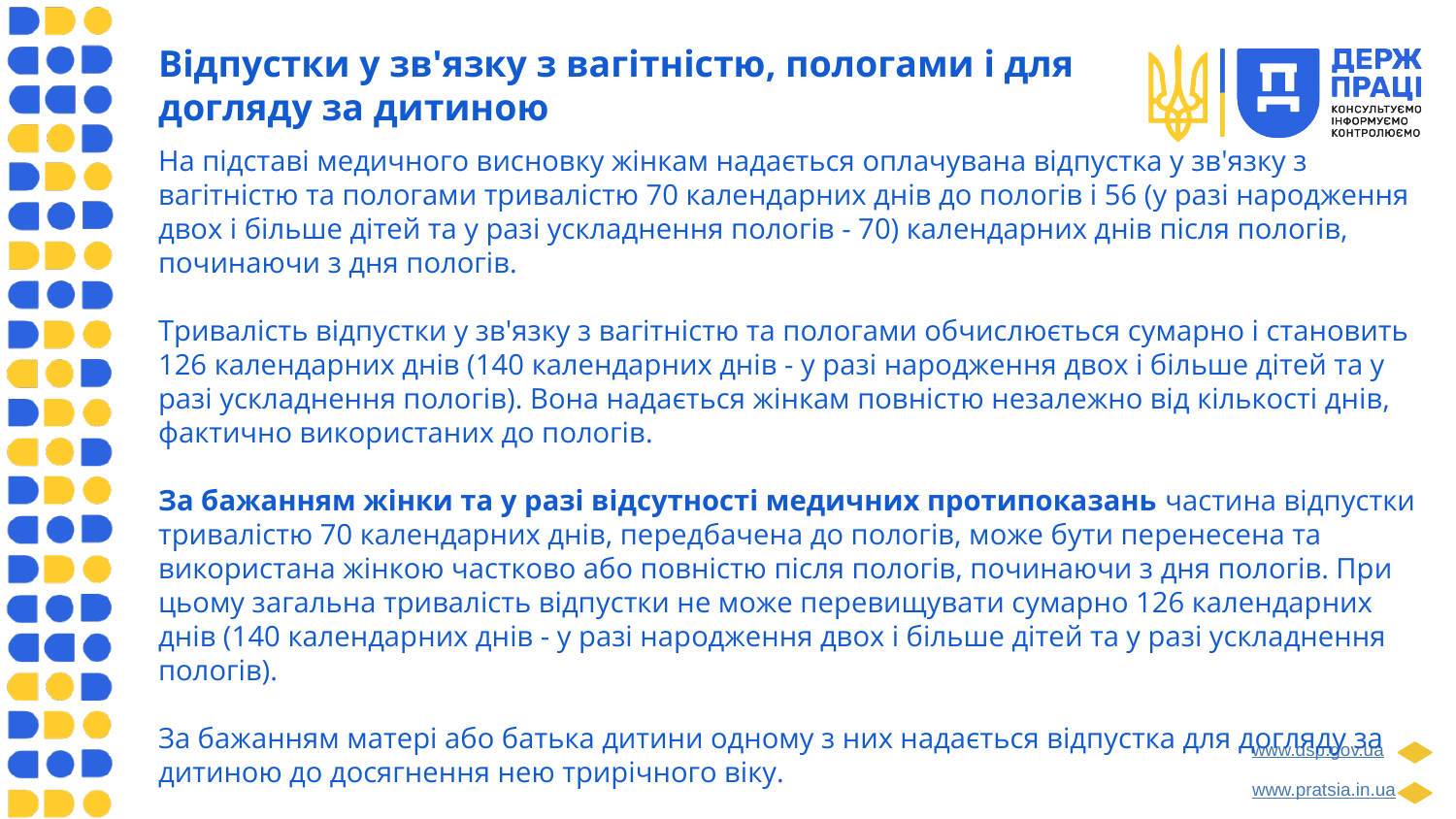

Відпустки у зв'язку з вагітністю, пологами і для догляду за дитиною
На підставі медичного висновку жінкам надається оплачувана відпустка у зв'язку з вагітністю та пологами тривалістю 70 календарних днів до пологів і 56 (у разі народження двох і більше дітей та у разі ускладнення пологів - 70) календарних днів після пологів, починаючи з дня пологів.

Тривалість відпустки у зв'язку з вагітністю та пологами обчислюється сумарно і становить 126 календарних днів (140 календарних днів - у разі народження двох і більше дітей та у разі ускладнення пологів). Вона надається жінкам повністю незалежно від кількості днів, фактично використаних до пологів.

За бажанням жінки та у разі відсутності медичних протипоказань частина відпустки тривалістю 70 календарних днів, передбачена до пологів, може бути перенесена та використана жінкою частково або повністю після пологів, починаючи з дня пологів. При цьому загальна тривалість відпустки не може перевищувати сумарно 126 календарних днів (140 календарних днів - у разі народження двох і більше дітей та у разі ускладнення пологів).

За бажанням матері або батька дитини одному з них надається відпустка для догляду за дитиною до досягнення нею трирічного віку.